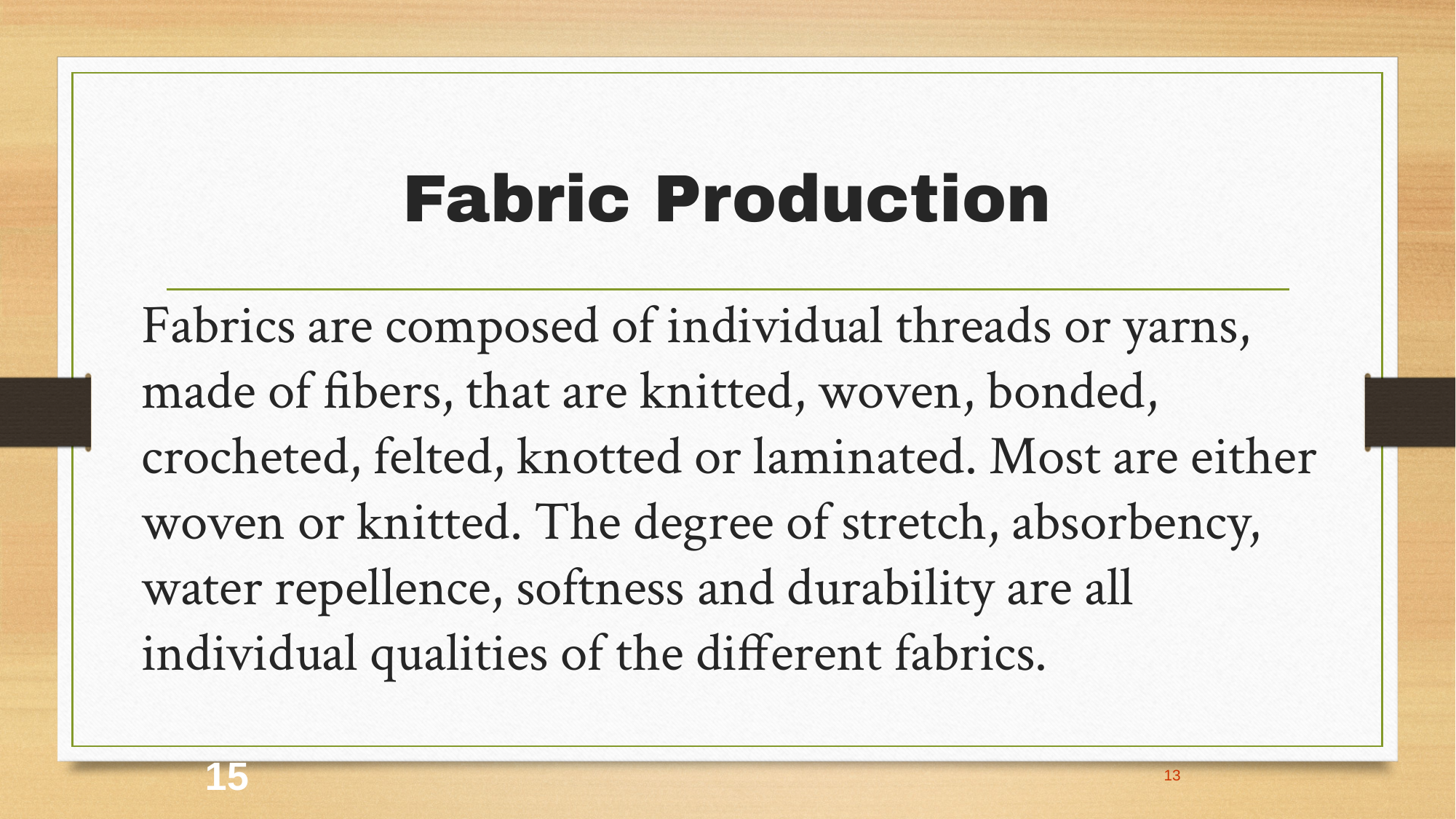

# Fabric Production
	Fabrics are composed of individual threads or yarns, made of fibers, that are knitted, woven, bonded, crocheted, felted, knotted or laminated. Most are either woven or knitted. The degree of stretch, absorbency, water repellence, softness and durability are all individual qualities of the different fabrics.

15
13